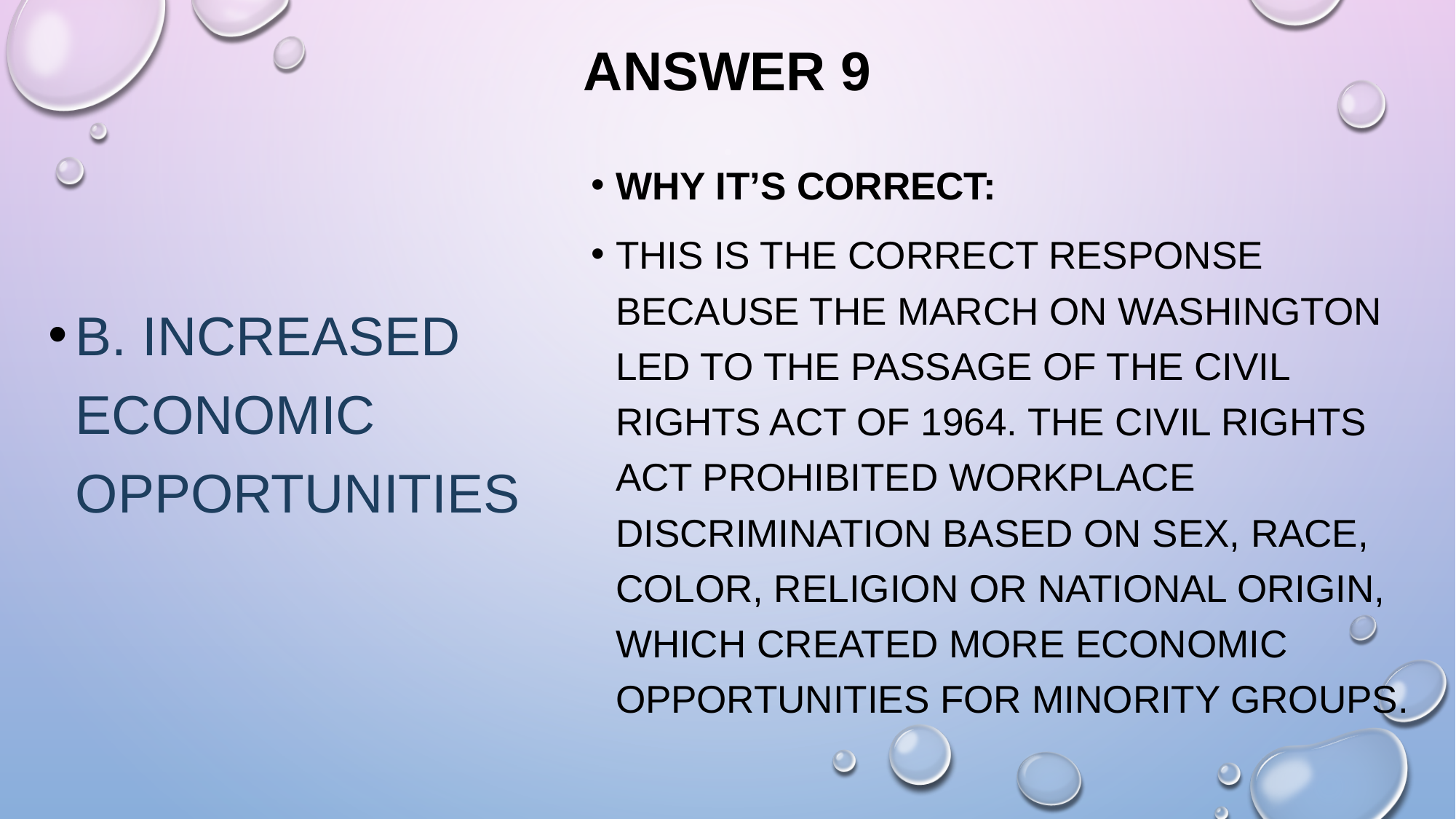

# Answer 9
Why it’s correct:
This is the correct response because the March on Washington led to the passage of the Civil Rights Act of 1964. The Civil Rights Act prohibited workplace discrimination based on sex, race, color, religion or national origin, which created more economic opportunities for minority groups.

B. increased economic opportunities